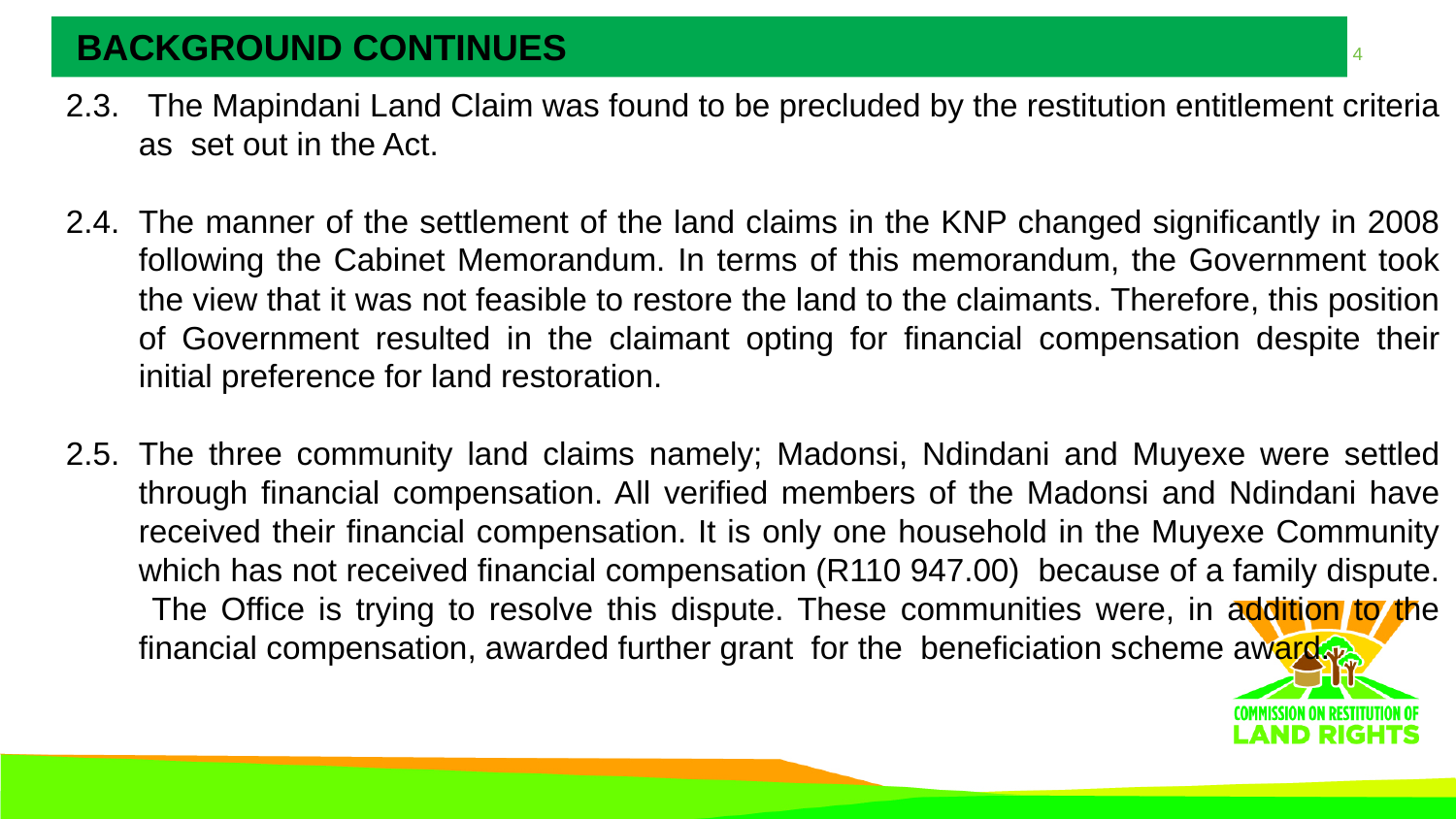

2.3.	 The Mapindani Land Claim was found to be precluded by the restitution entitlement criteria as  set out in the Act.

2.4.	The manner of the settlement of the land claims in the KNP changed significantly in 2008 following the Cabinet Memorandum. In terms of this memorandum, the Government took the view that it was not feasible to restore the land to the claimants. Therefore, this position of Government resulted in the claimant opting for financial compensation despite their initial preference for land restoration.

2.5.	The three community land claims namely; Madonsi, Ndindani and Muyexe were settled through financial compensation. All verified members of the Madonsi and Ndindani have received their financial compensation. It is only one household in the Muyexe Community which has not received financial compensation (R110 947.00)  because of a family dispute.  The Office is trying to resolve this dispute. These communities were, in addition to the financial compensation, awarded further grant  for the  beneficiation scheme award.

# BACKGROUND CONTINUES